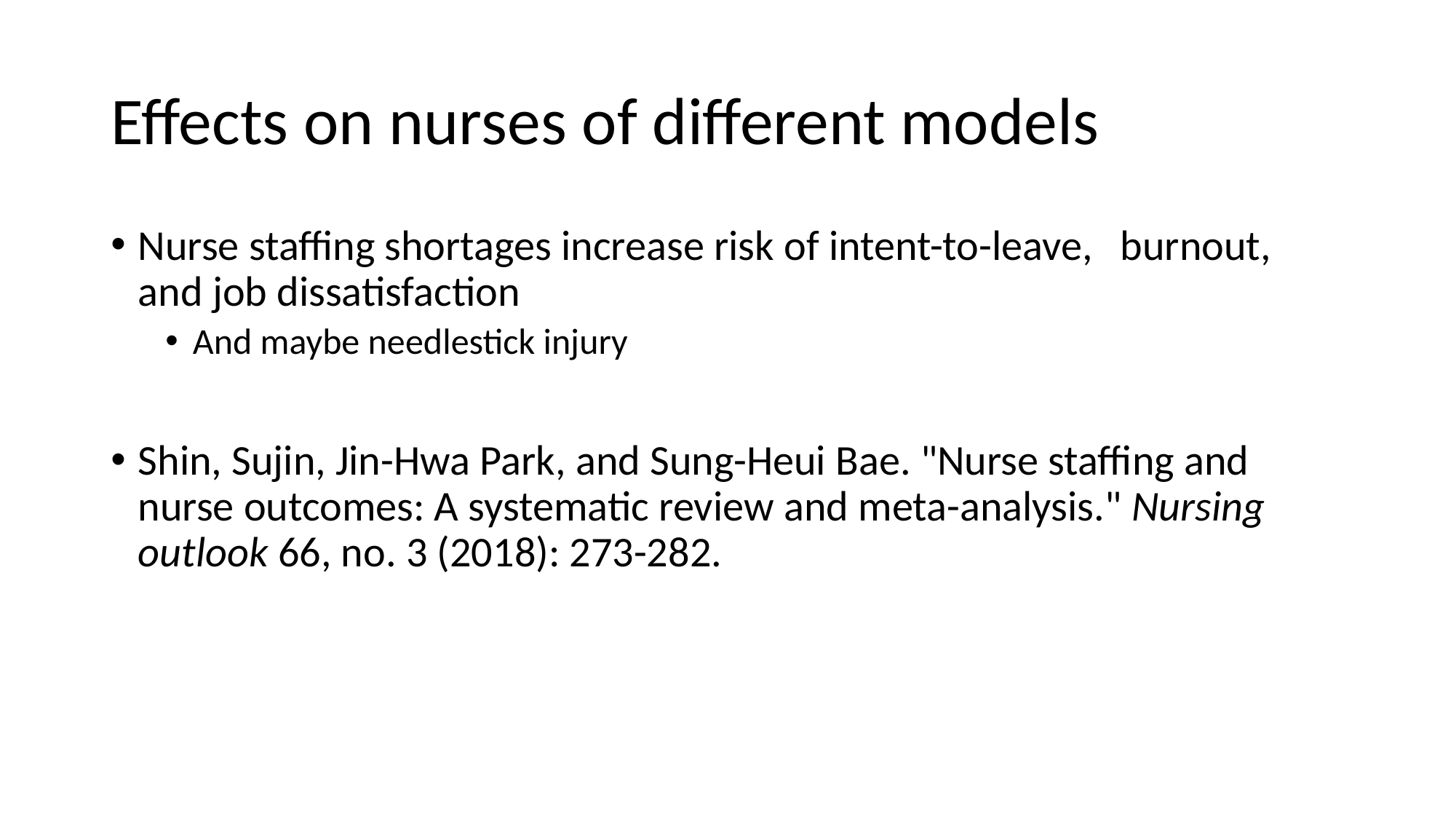

# Effects on nurses of different models
Nurse staffing shortages increase risk of intent-to-leave, 	burnout, and job dissatisfaction
And maybe needlestick injury

Shin, Sujin, Jin-Hwa Park, and Sung-Heui Bae. "Nurse staffing and nurse outcomes: A systematic review and meta-analysis." Nursing outlook 66, no. 3 (2018): 273-282.